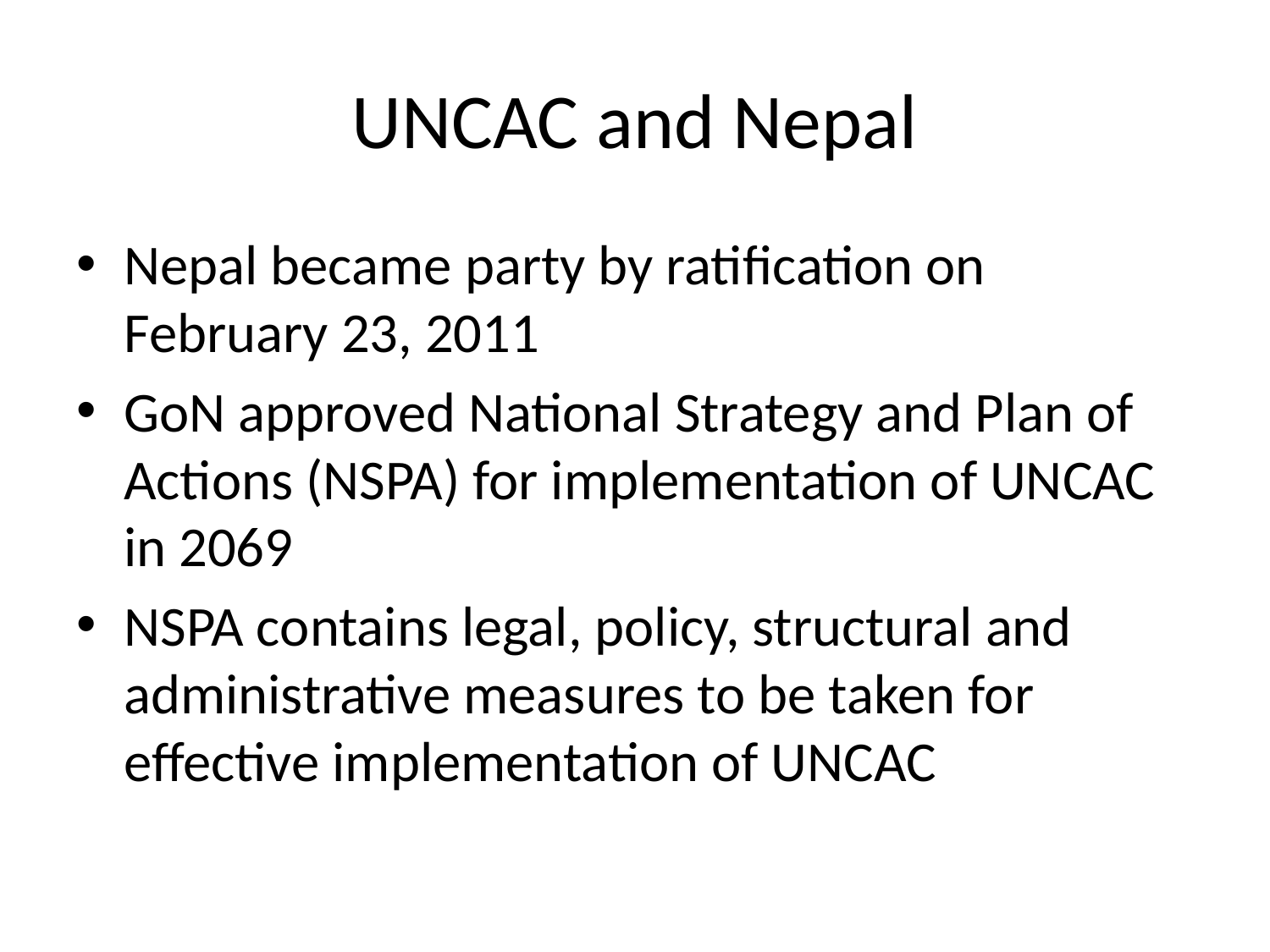

# UNCAC and Nepal
Nepal became party by ratification on February 23, 2011
GoN approved National Strategy and Plan of Actions (NSPA) for implementation of UNCAC in 2069
NSPA contains legal, policy, structural and administrative measures to be taken for effective implementation of UNCAC